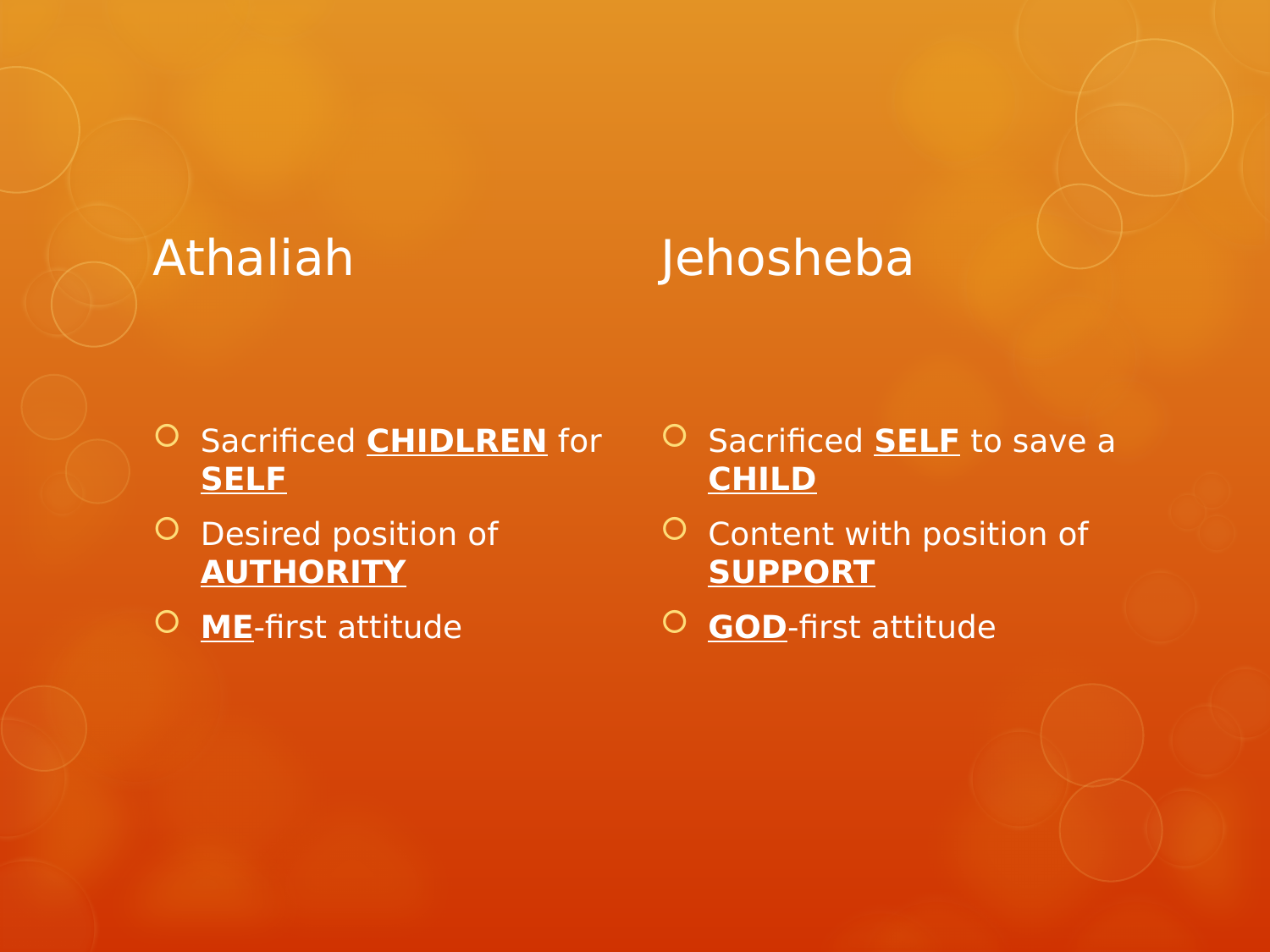

Athaliah
Jehosheba
Sacrificed CHIDLREN for SELF
Desired position of AUTHORITY
ME-first attitude
Sacrificed SELF to save a CHILD
Content with position of SUPPORT
GOD-first attitude